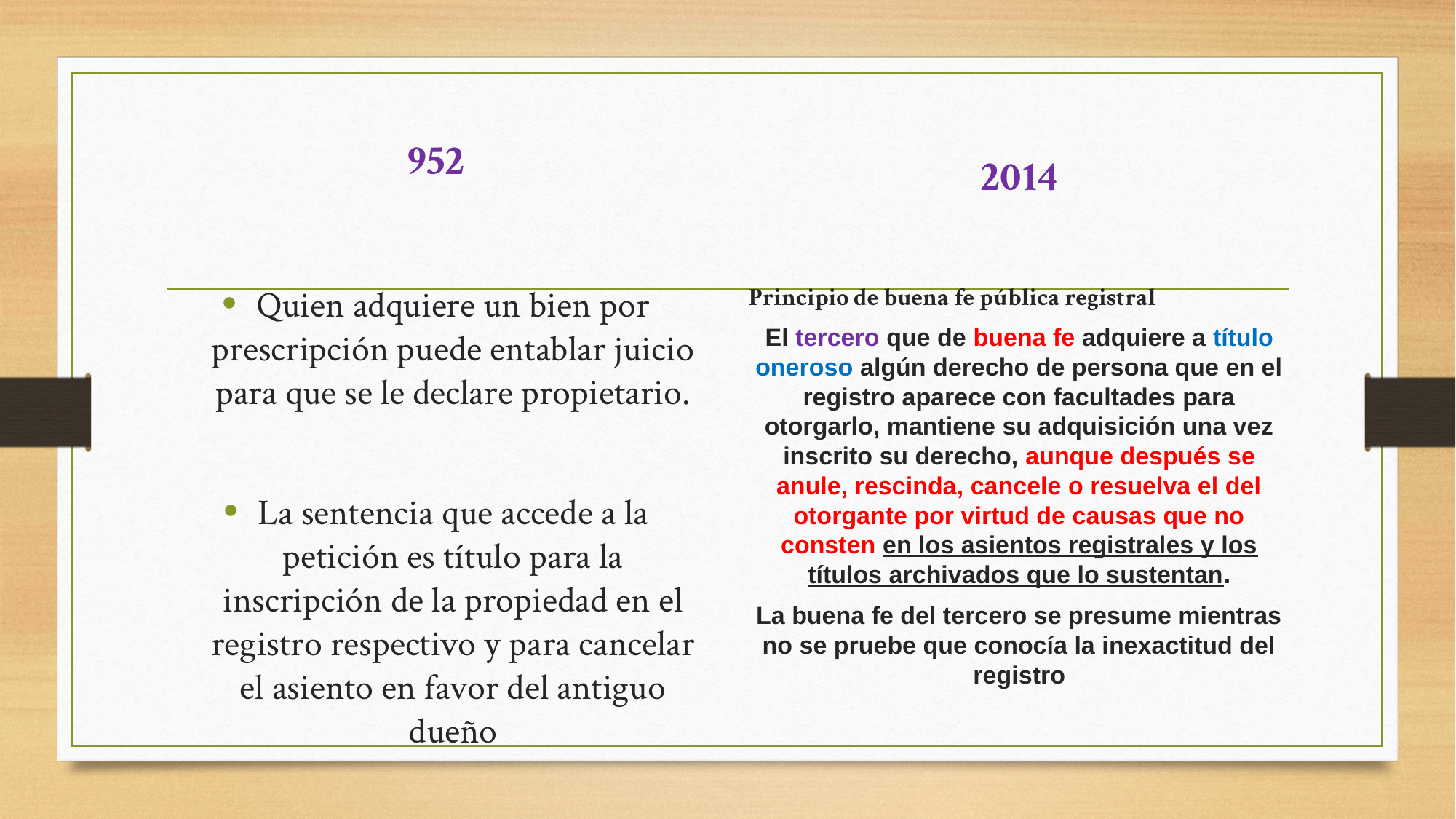

952
2014
Quien adquiere un bien por prescripción puede entablar juicio para que se le declare propietario.

La sentencia que accede a la petición es título para la inscripción de la propiedad en el registro respectivo y para cancelar el asiento en favor del antiguo dueño
Principio de buena fe pública registral
El tercero que de buena fe adquiere a título oneroso algún derecho de persona que en el registro aparece con facultades para otorgarlo, mantiene su adquisición una vez inscrito su derecho, aunque después se anule, rescinda, cancele o resuelva el del otorgante por virtud de causas que no consten en los asientos registrales y los títulos archivados que lo sustentan.
La buena fe del tercero se presume mientras no se pruebe que conocía la inexactitud del registro